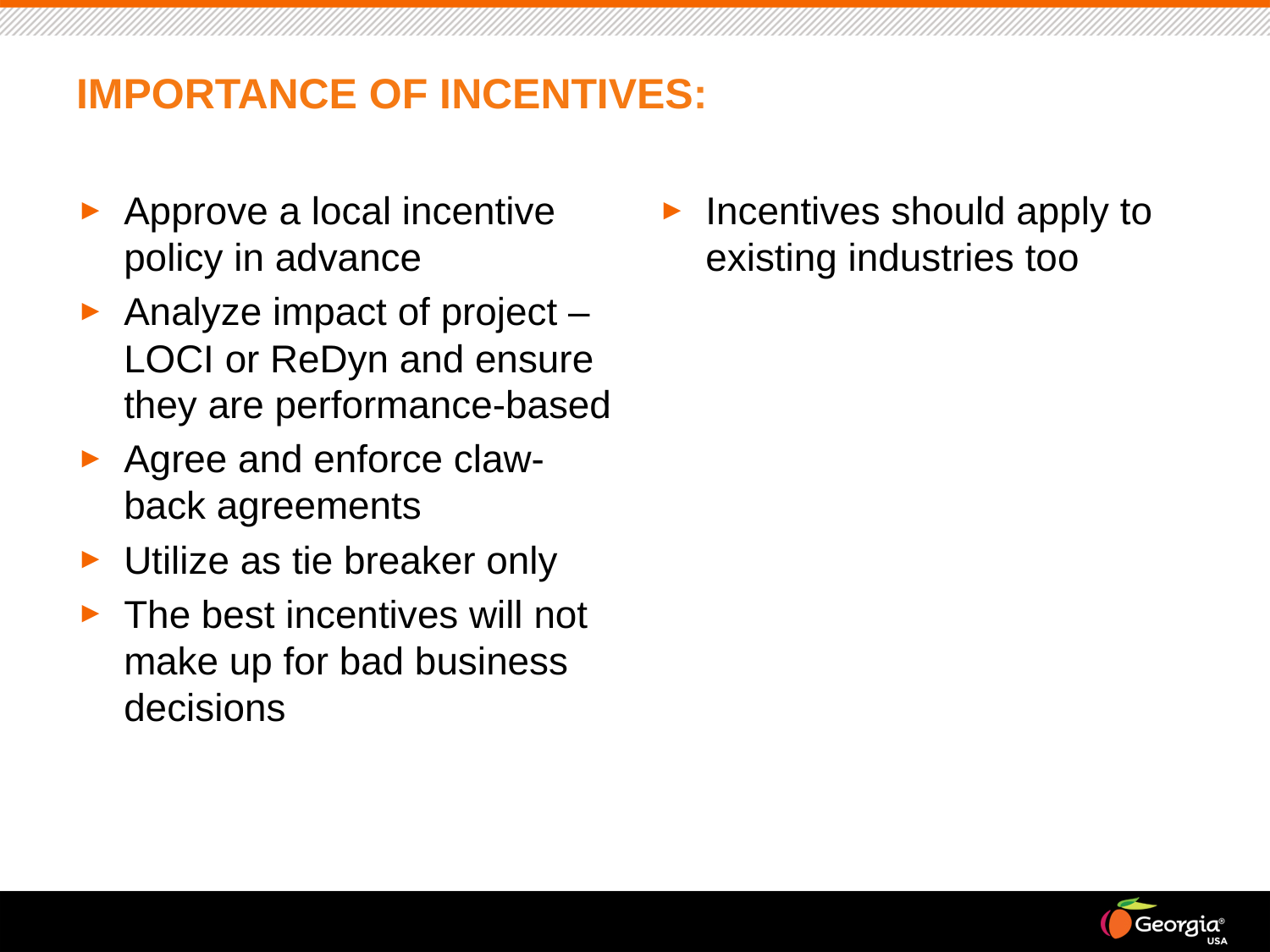

# Importance of incentives:
Approve a local incentive policy in advance
Analyze impact of project – LOCI or ReDyn and ensure they are performance-based
Agree and enforce claw-back agreements
Utilize as tie breaker only
The best incentives will not make up for bad business decisions
Incentives should apply to existing industries too